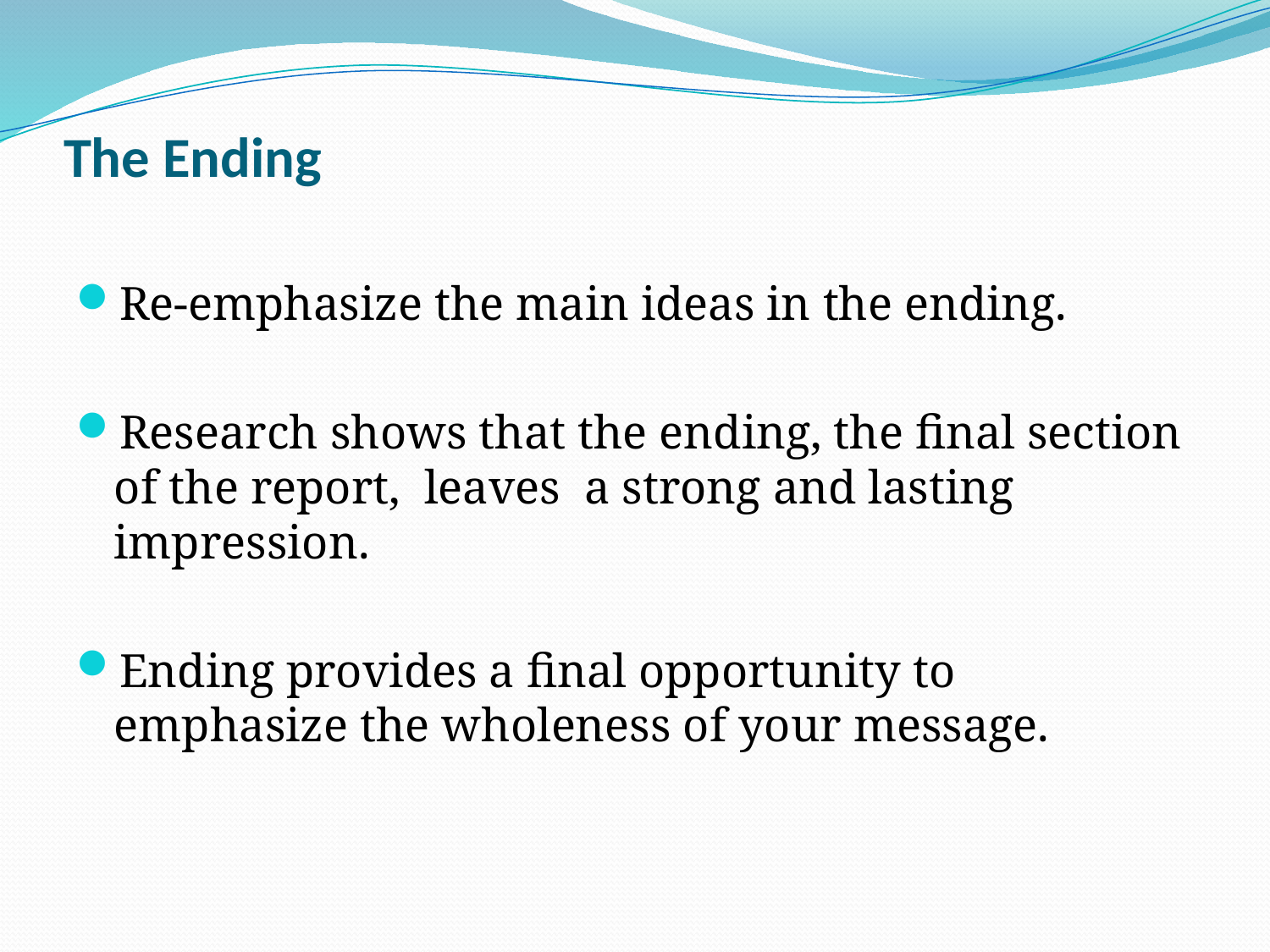

# The Ending
Re-emphasize the main ideas in the ending.

Research shows that the ending, the final section of the report,  leaves  a strong and lasting impression.

Ending provides a final opportunity to emphasize the wholeness of your message.